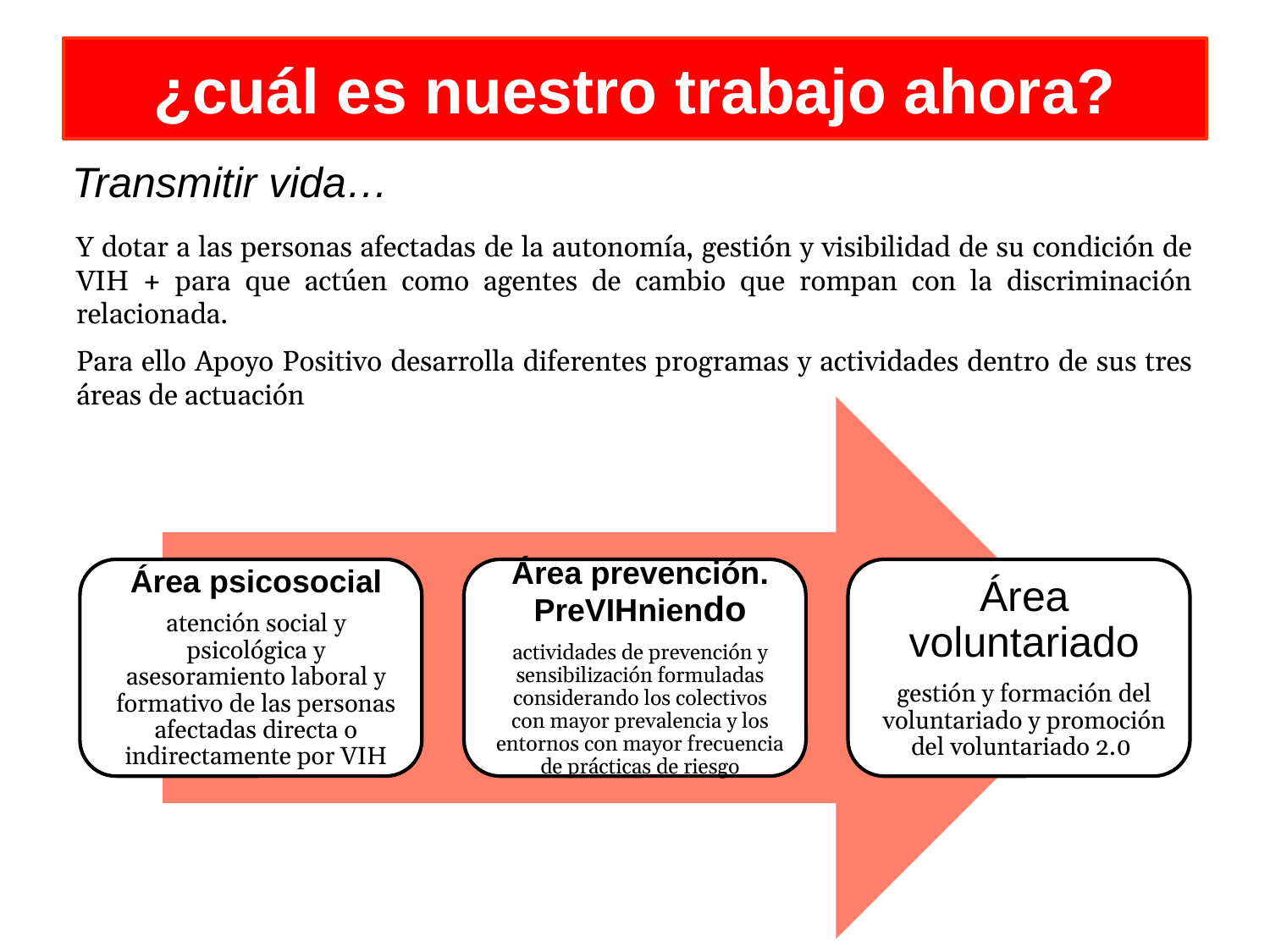

# ¿cuál es nuestro trabajo ahora?
Transmitir vida…
Y dotar a las personas afectadas de la autonomía, gestión y visibilidad de su condición de VIH + para que actúen como agentes de cambio que rompan con la discriminación relacionada.

Para ello Apoyo Positivo desarrolla diferentes programas y actividades dentro de sus tres áreas de actuación
Área psicosocial
atención social y psicológica y asesoramiento laboral y formativo de las personas afectadas directa o indirectamente por VIH
Área prevención. PreVIHniendo
actividades de prevención y sensibilización formuladas considerando los colectivos con mayor prevalencia y los entornos con mayor frecuencia de prácticas de riesgo
Área voluntariado
gestión y formación del voluntariado y promoción del voluntariado 2.0